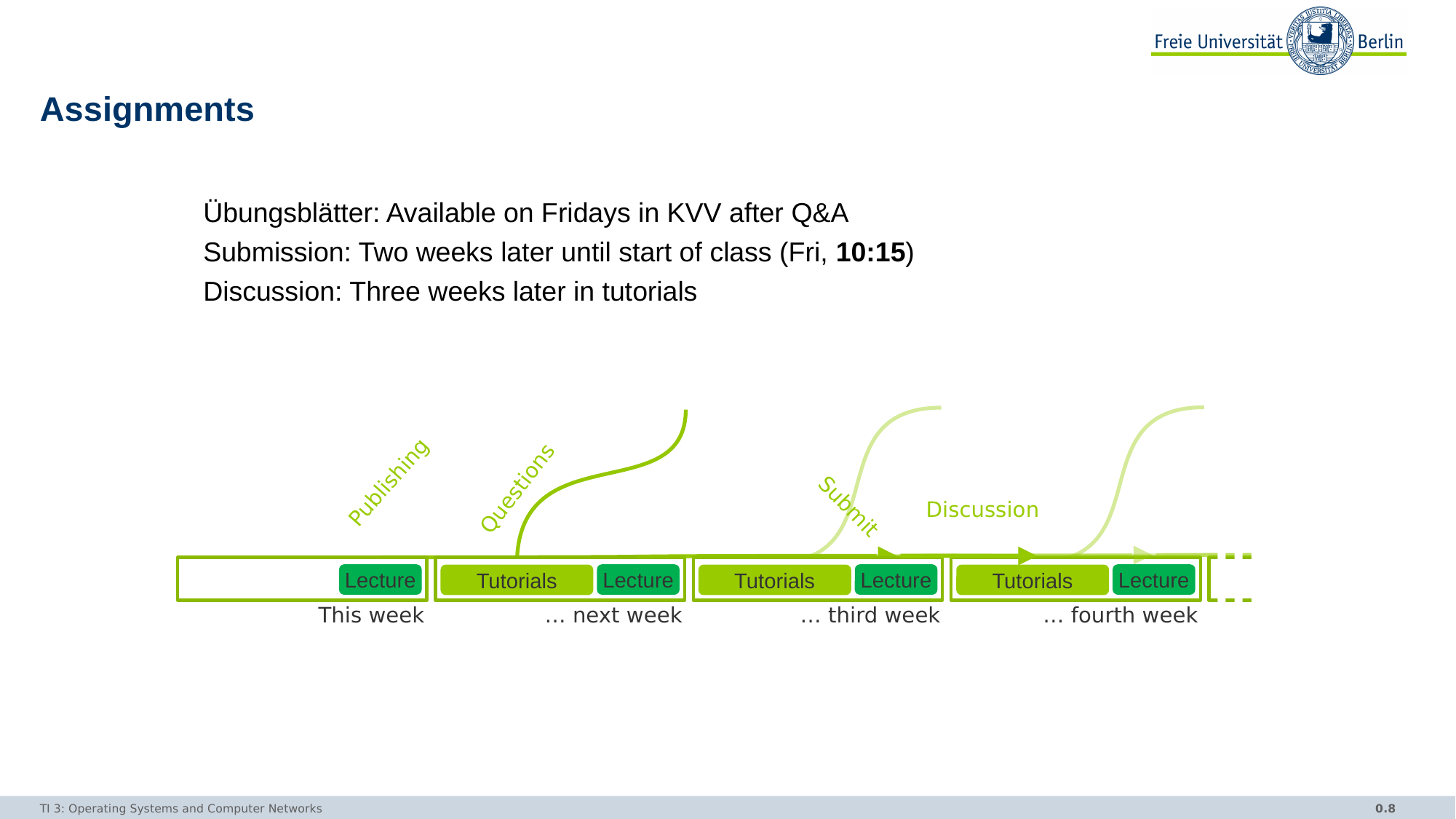

# Assignments

Übungsblätter: Available on Fridays in KVV after Q&A
Submission: Two weeks later until start of class (Fri, 10:15)
Discussion: Three weeks later in tutorials

Publishing
Questions
Submit
Discussion

Lecture
Lecture
Lecture
Lecture
Tutorials
Tutorials
Tutorials
This week
… next week
… third week
… fourth week
TI 3: Operating Systems and Computer Networks